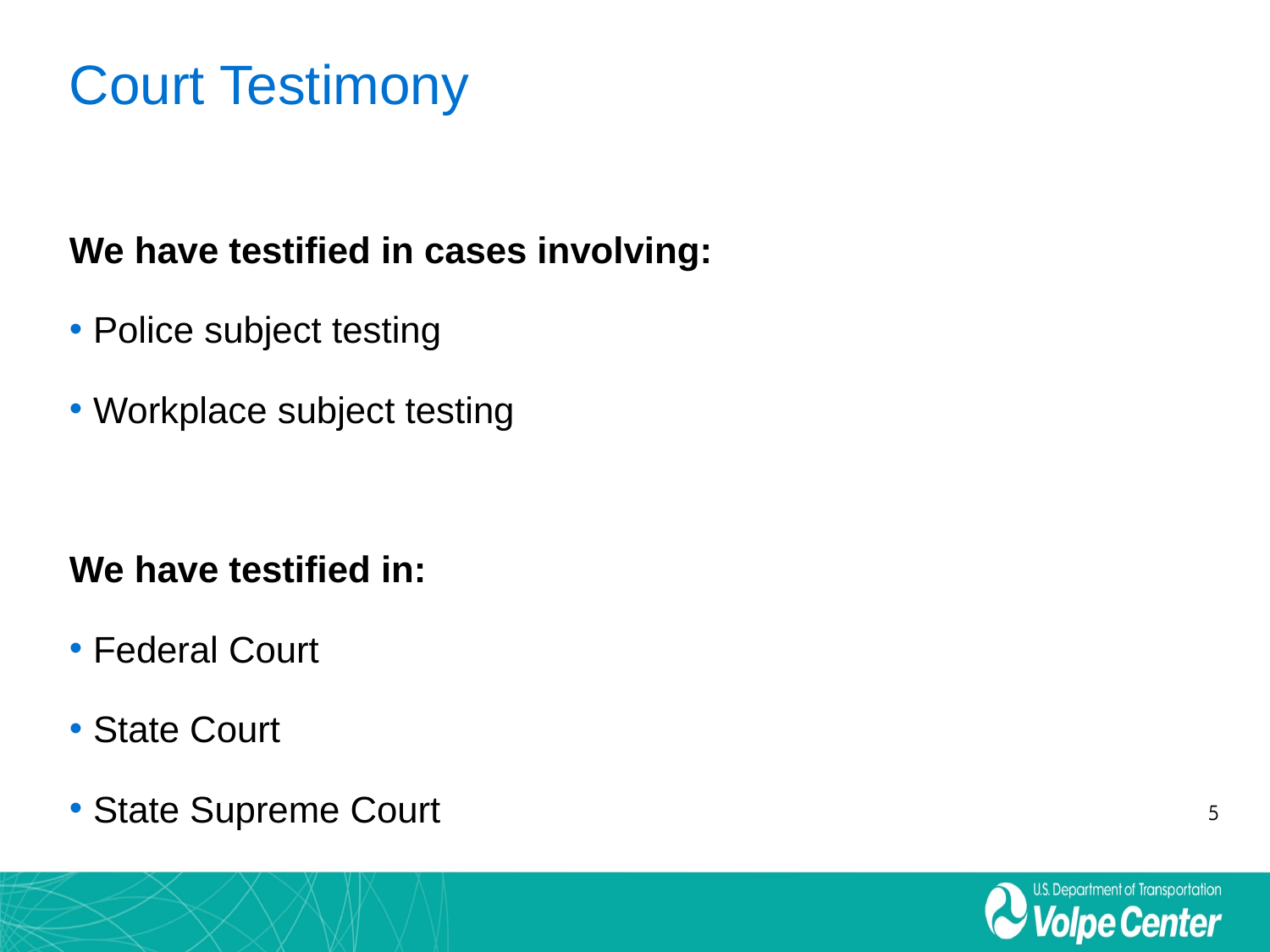

# Court Testimony
We have testified in cases involving:
Police subject testing
Workplace subject testing

We have testified in:
Federal Court
State Court
State Supreme Court

5